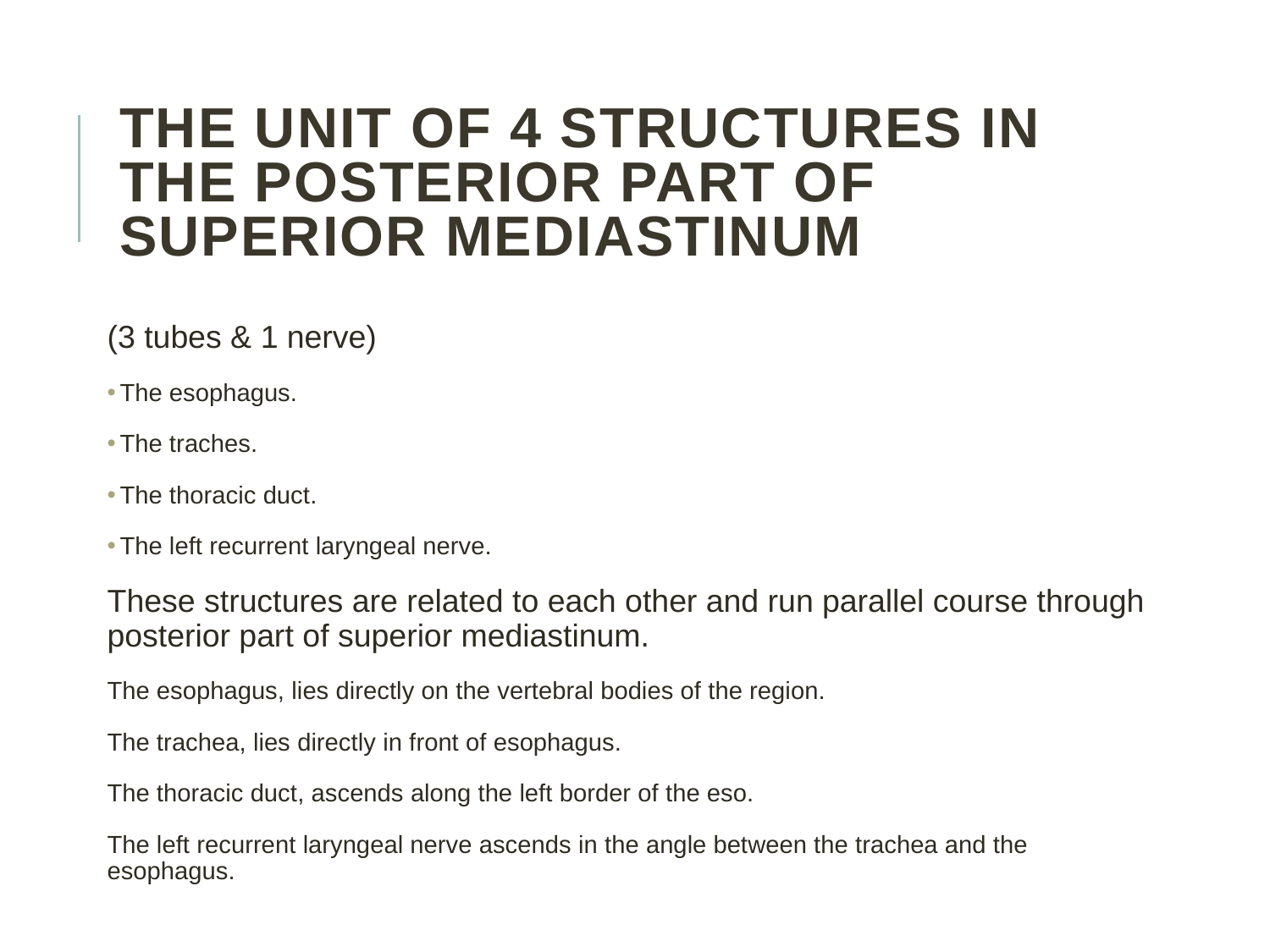

The unit of 4 structures in the posterior part of superior mediastinum
(3 tubes & 1 nerve)
The esophagus.
The traches.
The thoracic duct.
The left recurrent laryngeal nerve.
These structures are related to each other and run parallel course through posterior part of superior mediastinum.
The esophagus, lies directly on the vertebral bodies of the region.
The trachea, lies directly in front of esophagus.
The thoracic duct, ascends along the left border of the eso.
The left recurrent laryngeal nerve ascends in the angle between the trachea and the esophagus.